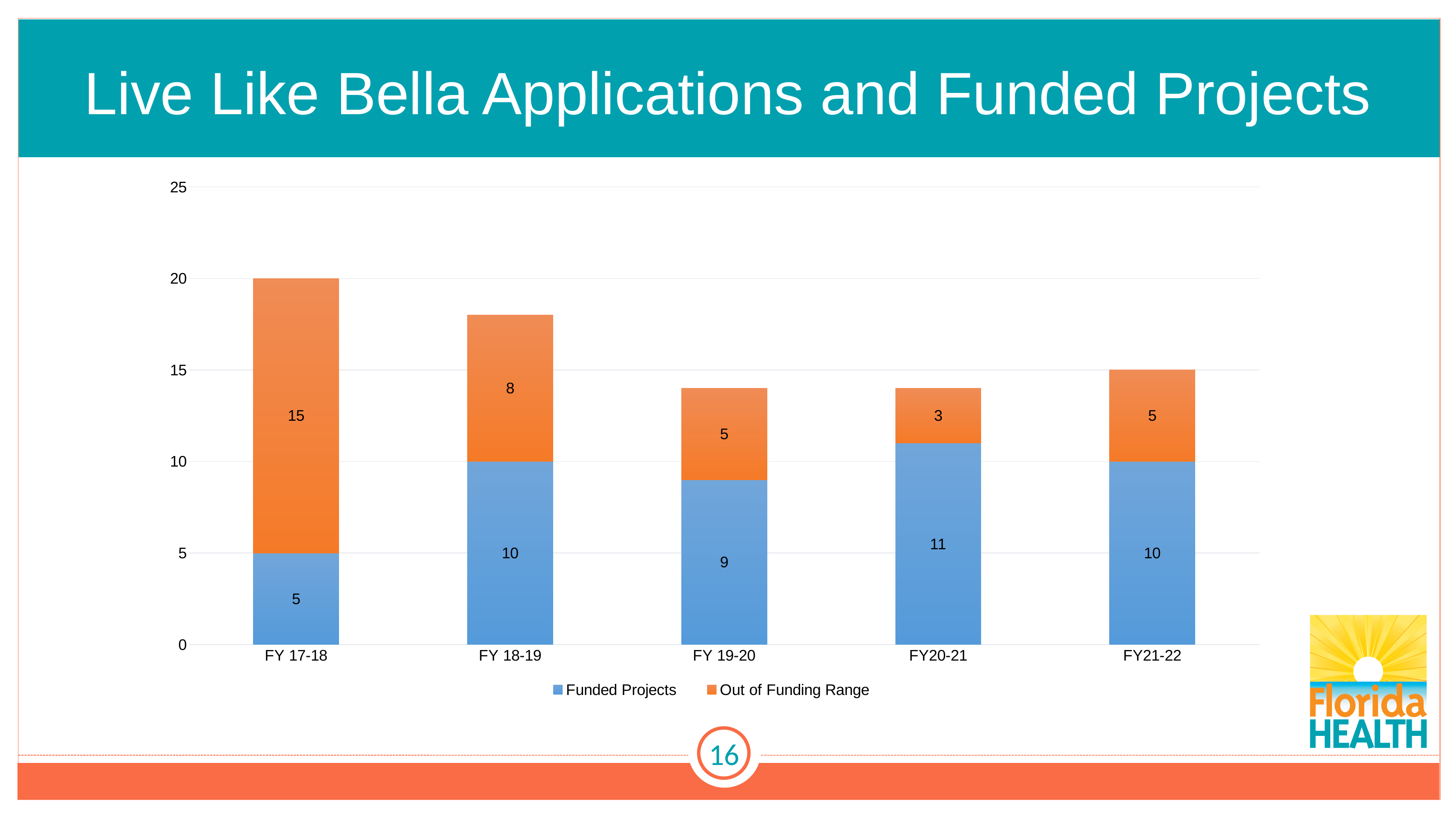

# Live Like Bella Applications and Funded Projects

### Chart

| Category | Funded Projects  | Out of Funding Range  |
|---|---|---|
| FY 17-18 | 5.0 | 15.0 |
| FY 18-19 | 10.0 | 8.0 |
| FY 19-20 | 9.0 | 5.0 |
| FY20-21 | 11.0 | 3.0 |
| FY21-22 | 10.0 | 5.0 |